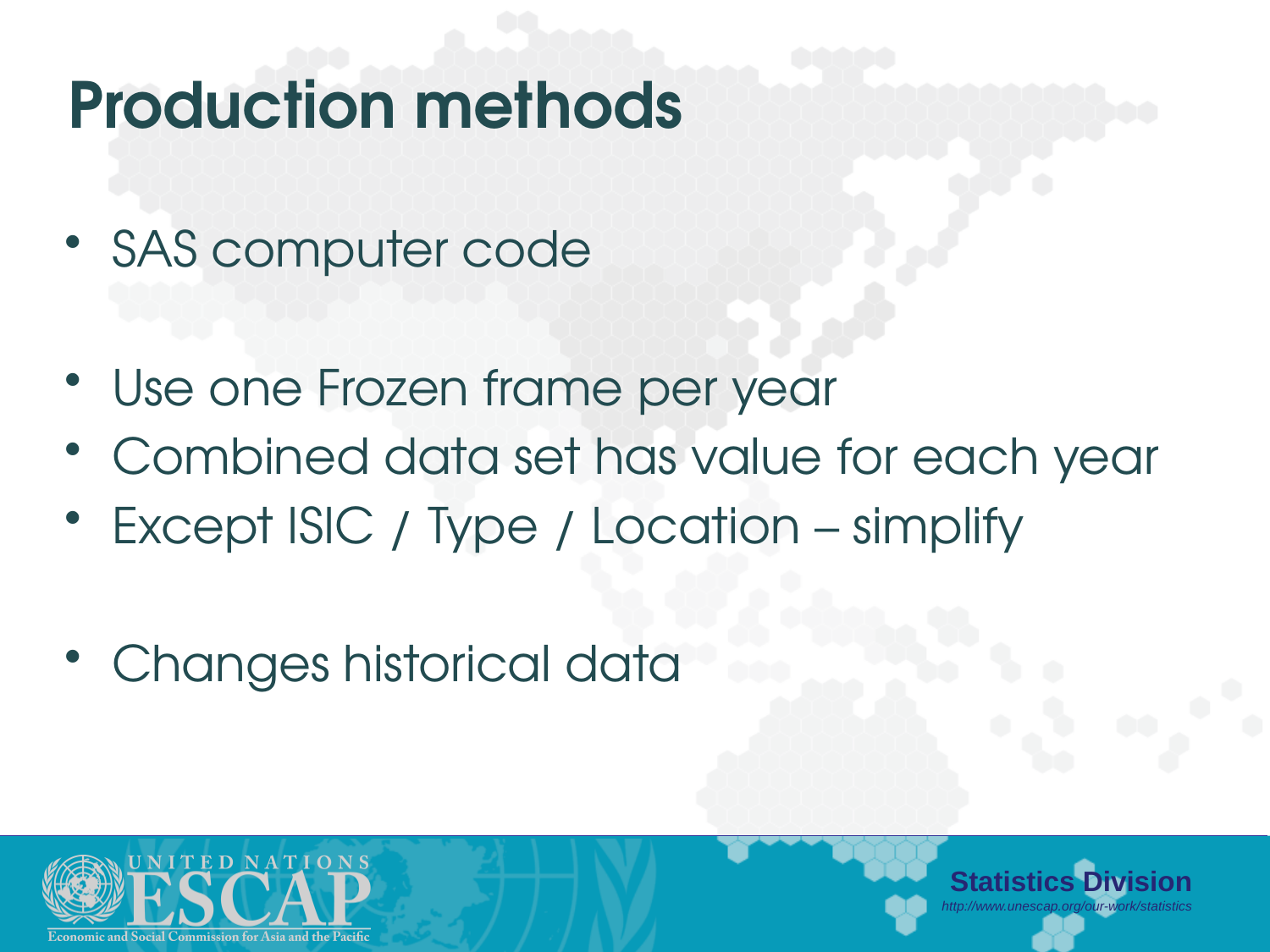

# Production methods
SAS computer code

Use one Frozen frame per year
Combined data set has value for each year
Except ISIC / Type / Location – simplify

Changes historical data